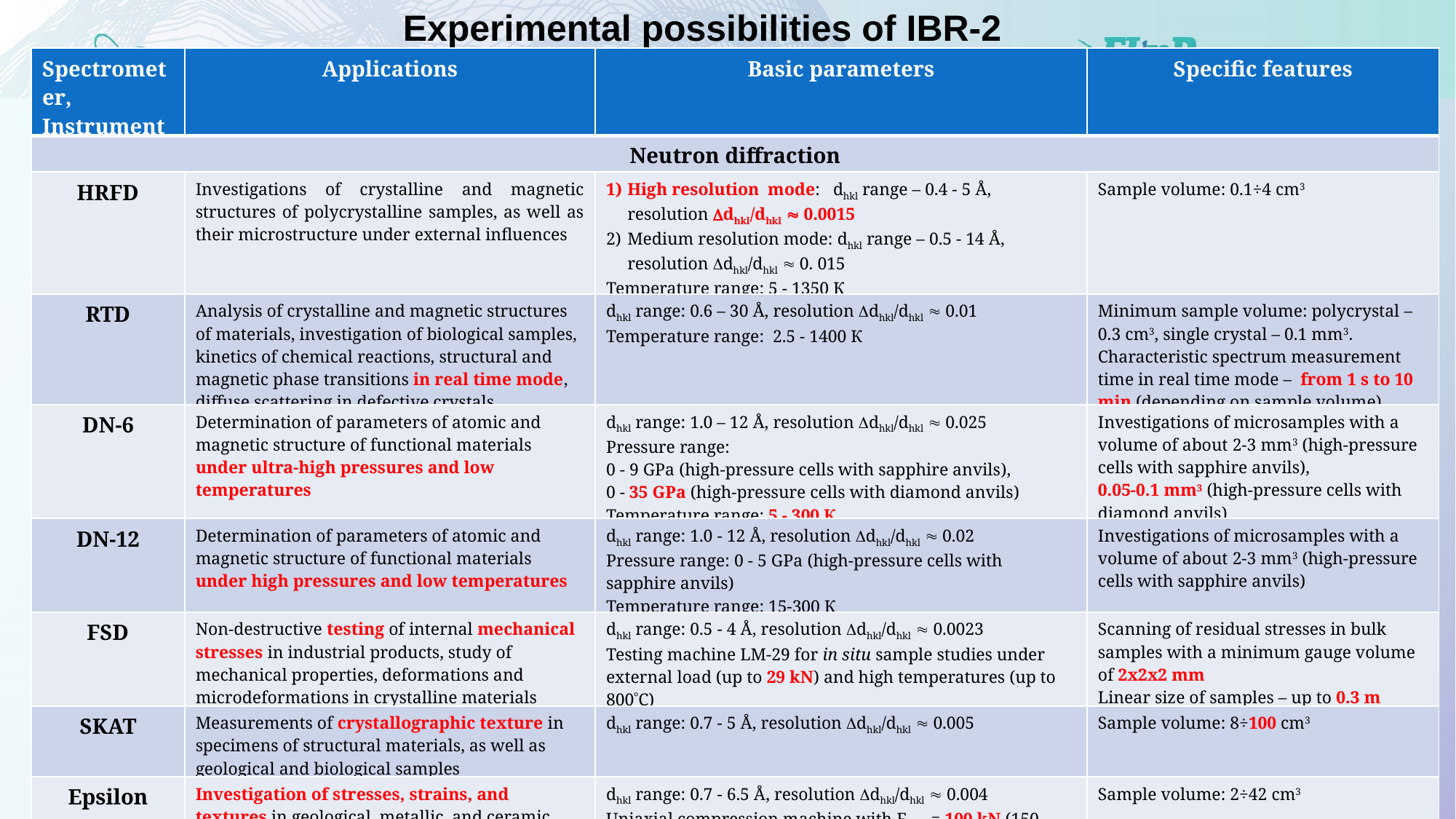

Experimental possibilities of IBR-2 spectrometers complex  спектрометров
| Spectrometer, Instrument | Applications | Basic parameters | Specific features |
| --- | --- | --- | --- |
| Neutron diffraction |  |  |  |
| HRFD | Investigations of crystalline and magnetic structures of polycrystalline samples, as well as their microstructure under external influences | High resolution mode: dhkl range – 0.4 - 5 Å, resolution Δdhkl/dhkl ≈ 0.0015 Medium resolution mode: dhkl range – 0.5 - 14 Å, resolution Δdhkl/dhkl ≈ 0. 015 Temperature range: 5 - 1350 К | Sample volume: 0.1÷4 cm3 |
| RTD | Analysis of crystalline and magnetic structures of materials, investigation of biological samples, kinetics of chemical reactions, structural and magnetic phase transitions in real time mode, diffuse scattering in defective crystals | dhkl range: 0.6 – 30 Å, resolution Δdhkl/dhkl ≈ 0.01 Temperature range: 2.5 - 1400 К | Minimum sample volume: polycrystal – 0.3 cm3, single crystal – 0.1 mm3. Characteristic spectrum measurement time in real time mode – from 1 s to 10 min (depending on sample volume) |
| DN-6 | Determination of parameters of atomic and magnetic structure of functional materials under ultra-high pressures and low temperatures | dhkl range: 1.0 – 12 Å, resolution Δdhkl/dhkl ≈ 0.025 Pressure range: 0 - 9 GPa (high-pressure cells with sapphire anvils), 0 - 35 GPa (high-pressure cells with diamond anvils) Temperature range: 5 - 300 К | Investigations of microsamples with a volume of about 2-3 mm3 (high-pressure cells with sapphire anvils), 0.05-0.1 mm3 (high-pressure cells with diamond anvils) |
| DN-12 | Determination of parameters of atomic and magnetic structure of functional materials under high pressures and low temperatures | dhkl range: 1.0 - 12 Å, resolution Δdhkl/dhkl ≈ 0.02 Pressure range: 0 - 5 GPa (high-pressure cells with sapphire anvils) Temperature range: 15-300 К | Investigations of microsamples with a volume of about 2-3 mm3 (high-pressure cells with sapphire anvils) |
| FSD | Non-destructive testing of internal mechanical stresses in industrial products, study of mechanical properties, deformations and microdeformations in crystalline materials | dhkl range: 0.5 - 4 Å, resolution Δdhkl/dhkl ≈ 0.0023 Testing machine LM-29 for in situ sample studies under external load (up to 29 kN) and high temperatures (up to 800°С) | Scanning of residual stresses in bulk samples with a minimum gauge volume of 2х2х2 mm Linear size of samples – up to 0.3 m |
| SKAT | Measurements of crystallographic texture in specimens of structural materials, as well as geological and biological samples | dhkl range: 0.7 - 5 Å, resolution Δdhkl/dhkl ≈ 0.005 | Sample volume: 8÷100 cm3 |
| Epsilon | Investigation of stresses, strains, and textures in geological, metallic, and ceramic samples | dhkl range: 0.7 - 6.5 Å, resolution Δdhkl/dhkl ≈ 0.004 Uniaxial compression machine with Fmax = 100 kN (150 MPa) | Sample volume: 2÷42 cm3 |